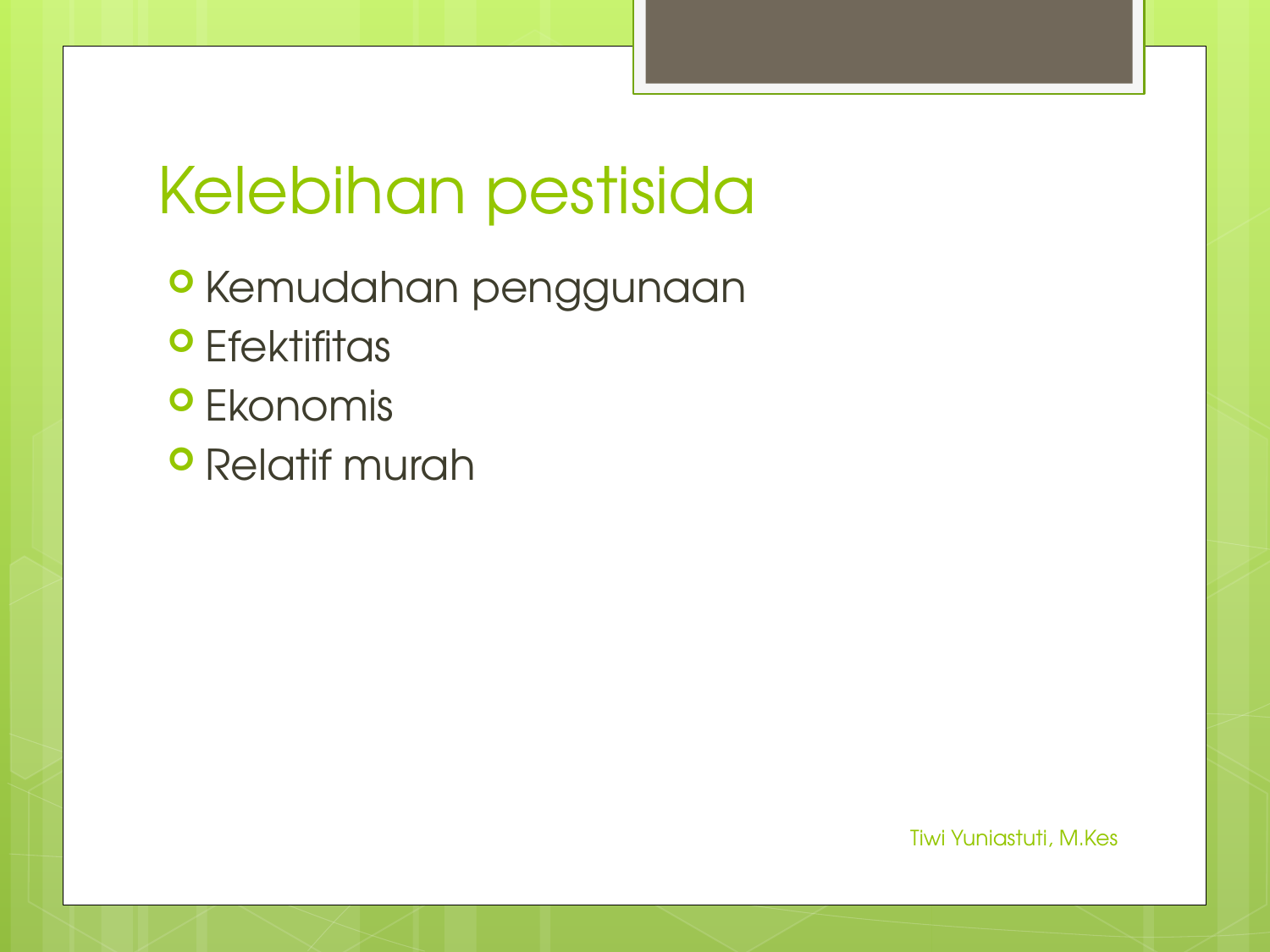

# Kelebihan pestisida
Kemudahan penggunaan
Efektifitas
Ekonomis
Relatif murah
Tiwi Yuniastuti, M.Kes